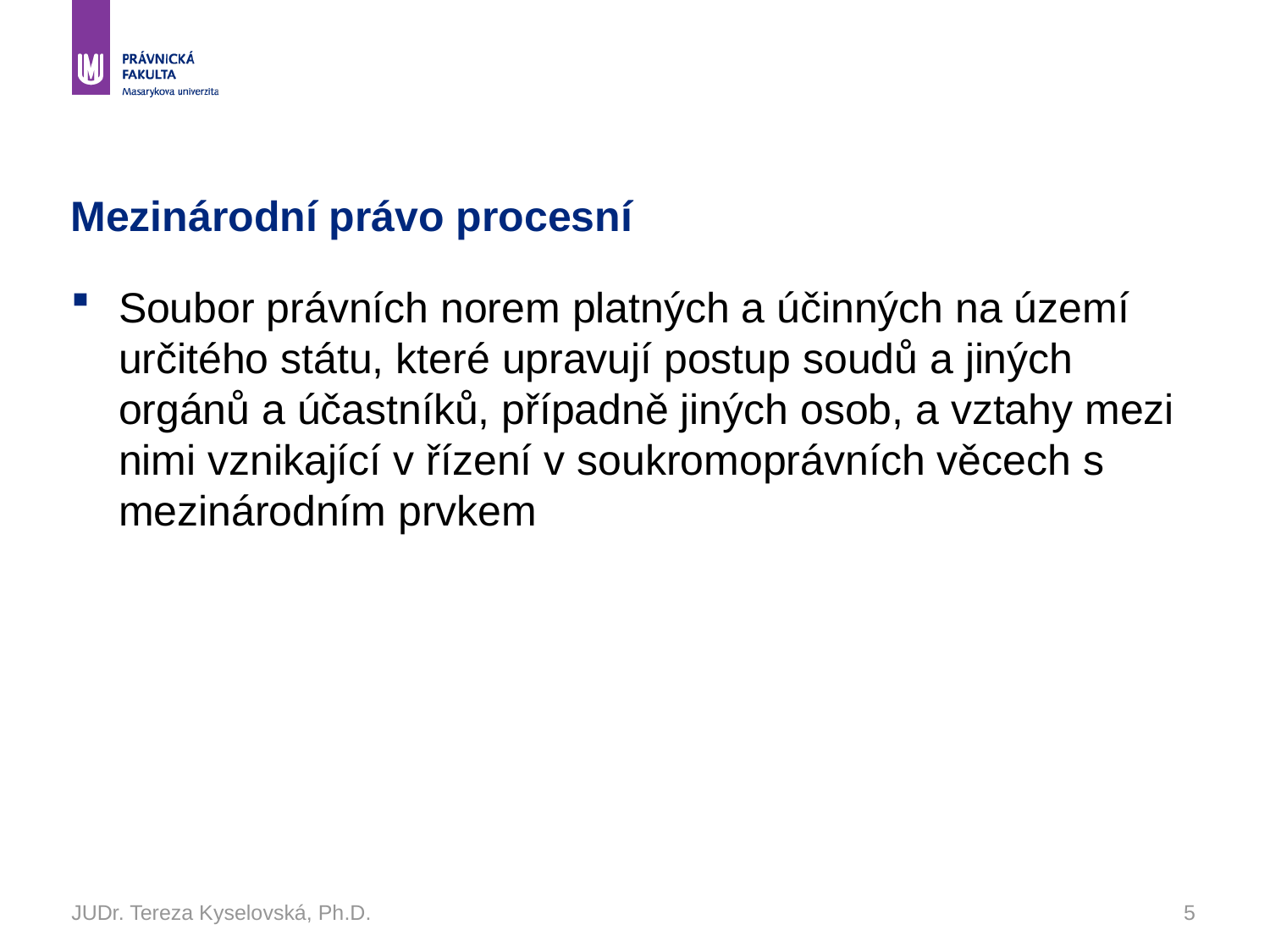

# Mezinárodní právo procesní
Soubor právních norem platných a účinných na území určitého státu, které upravují postup soudů a jiných orgánů a účastníků, případně jiných osob, a vztahy mezi nimi vznikající v řízení v soukromoprávních věcech s mezinárodním prvkem
JUDr. Tereza Kyselovská, Ph.D.
5